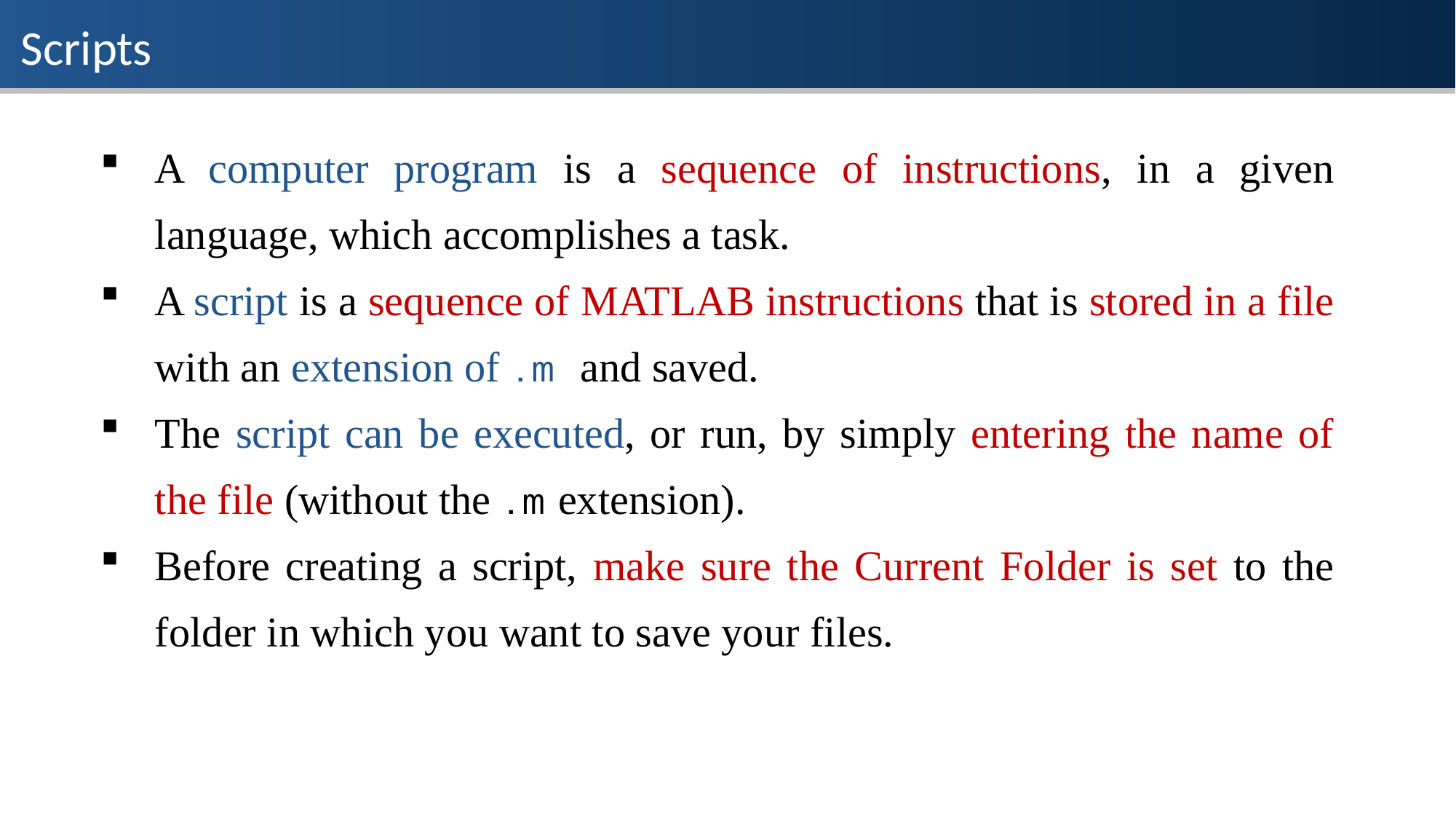

Scripts
A computer program is a sequence of instructions, in a given language, which accomplishes a task.
A script is a sequence of MATLAB instructions that is stored in a file with an extension of .m and saved.
The script can be executed, or run, by simply entering the name of the file (without the .m extension).
Before creating a script, make sure the Current Folder is set to the folder in which you want to save your files.